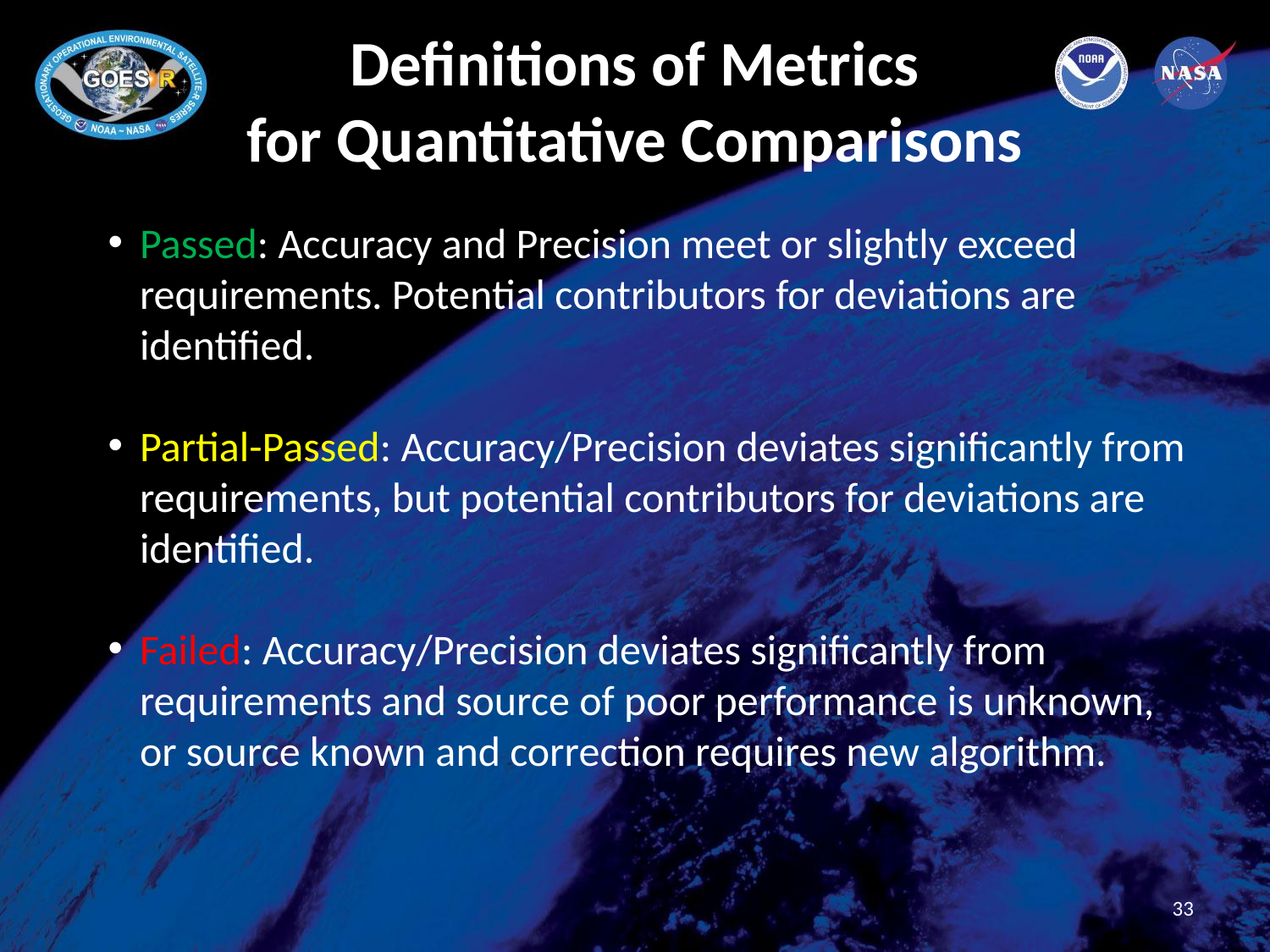

# Definitions of Metrics for Quantitative Comparisons
Passed: Accuracy and Precision meet or slightly exceed requirements. Potential contributors for deviations are identified.

Partial-Passed: Accuracy/Precision deviates significantly from requirements, but potential contributors for deviations are identified.

Failed: Accuracy/Precision deviates significantly from requirements and source of poor performance is unknown, or source known and correction requires new algorithm.
33